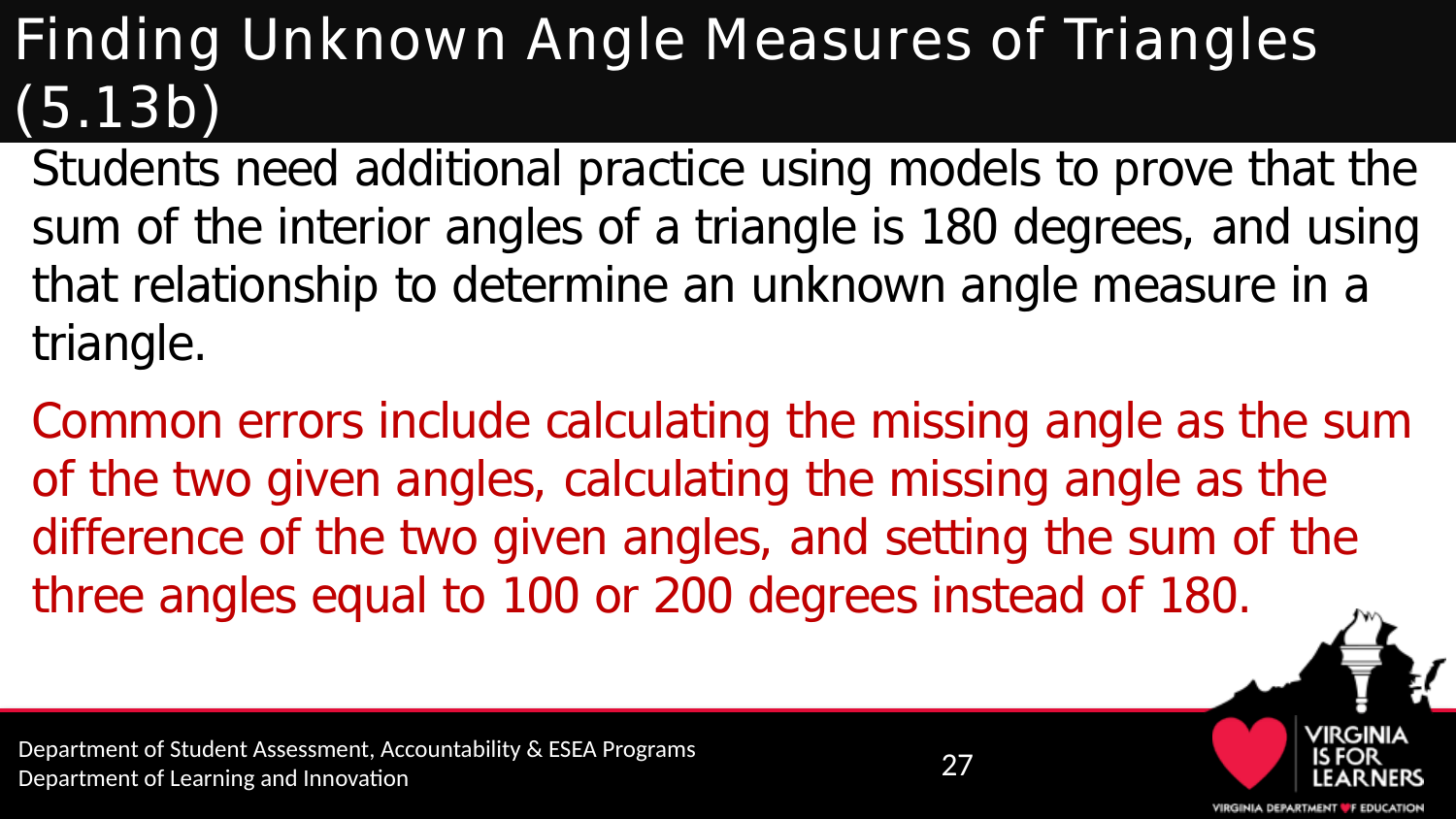

# Finding Unknown Angle Measures of Triangles (5.13b)
Students need additional practice using models to prove that the sum of the interior angles of a triangle is 180 degrees, and using that relationship to determine an unknown angle measure in a triangle.

Common errors include calculating the missing angle as the sum of the two given angles, calculating the missing angle as the difference of the two given angles, and setting the sum of the three angles equal to 100 or 200 degrees instead of 180.